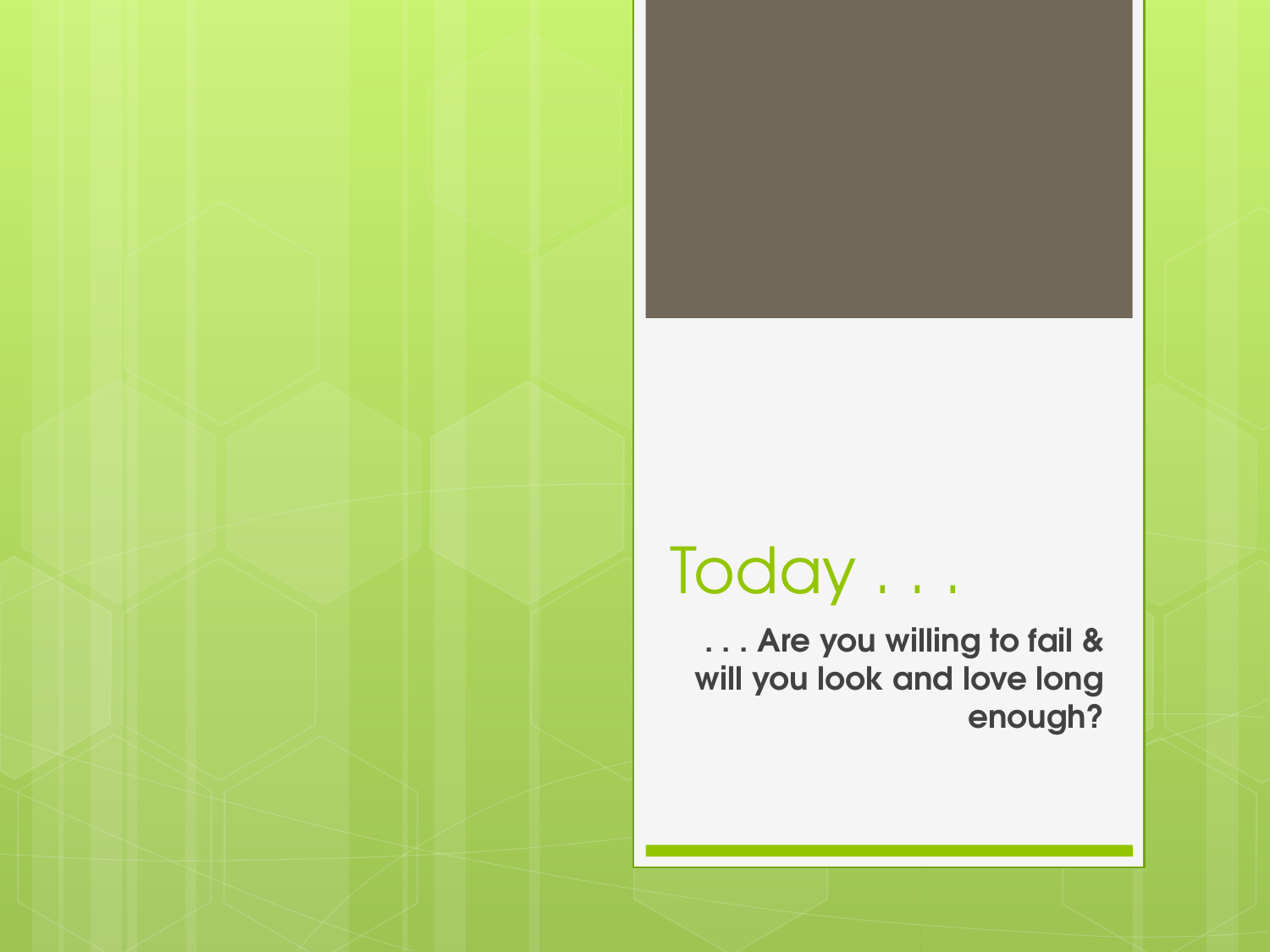

# Today . . .
 . . . Are you willing to fail & will you look and love long enough?